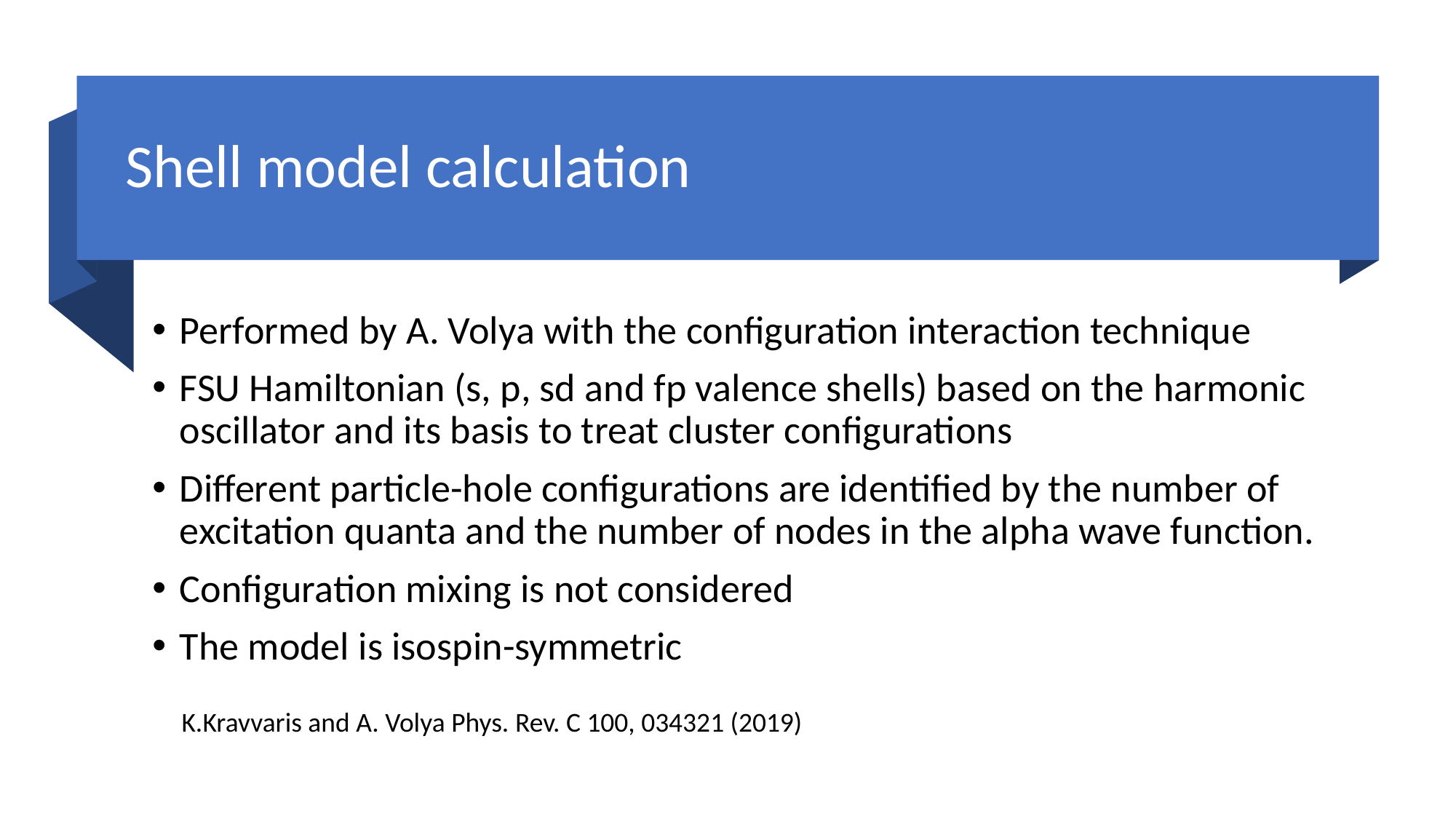

# Shell model calculation

Performed by A. Volya with the configuration interaction technique
FSU Hamiltonian (s, p, sd and fp valence shells) based on the harmonic oscillator and its basis to treat cluster configurations
Different particle-hole configurations are identified by the number of excitation quanta and the number of nodes in the alpha wave function.
Configuration mixing is not considered
The model is isospin-symmetric
K.Kravvaris and A. Volya Phys. Rev. C 100, 034321 (2019)